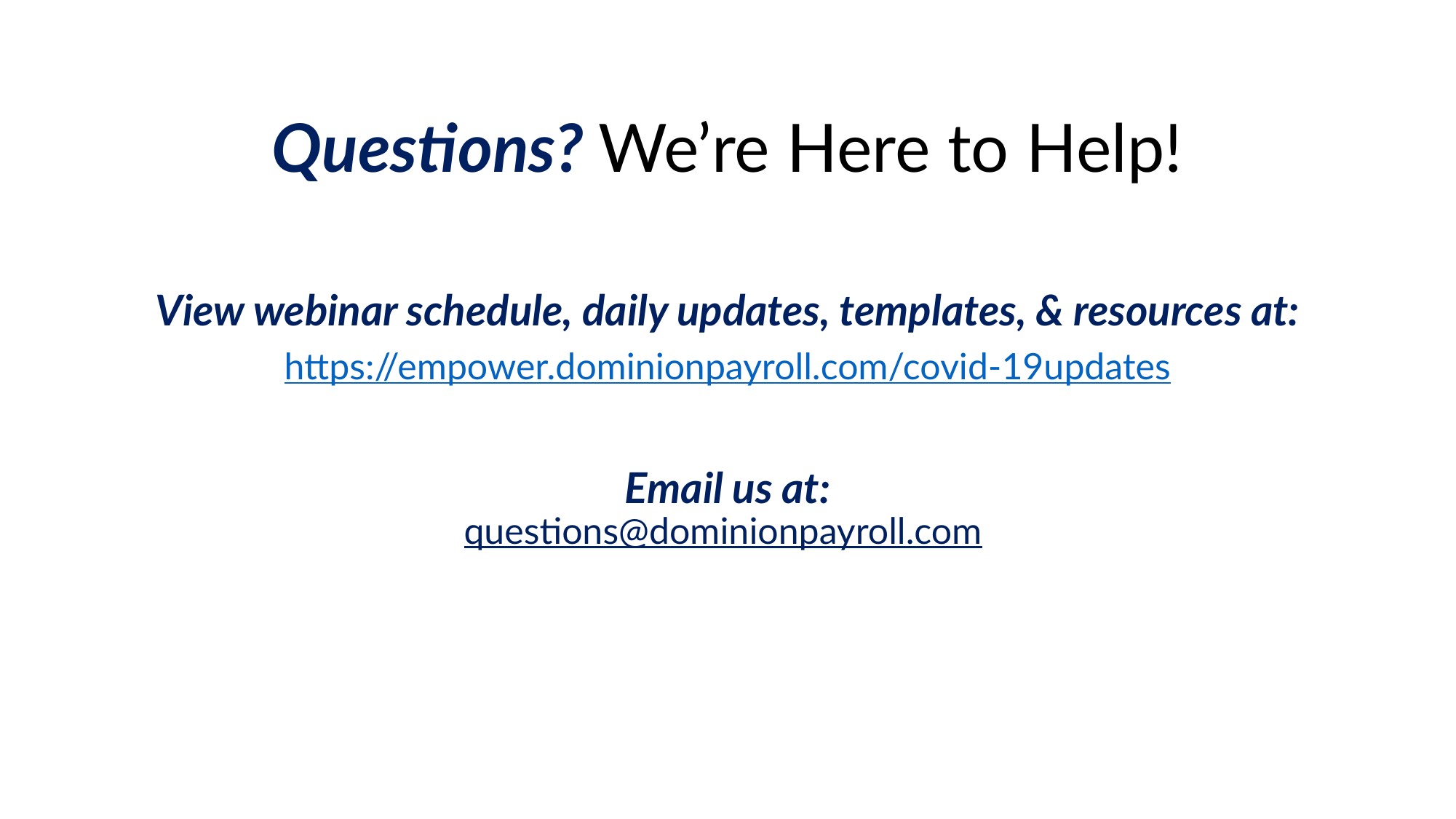

# Questions? We’re Here to Help!
View webinar schedule, daily updates, templates, & resources at:
https://empower.dominionpayroll.com/covid-19updates
Email us at:
questions@dominionpayroll.com